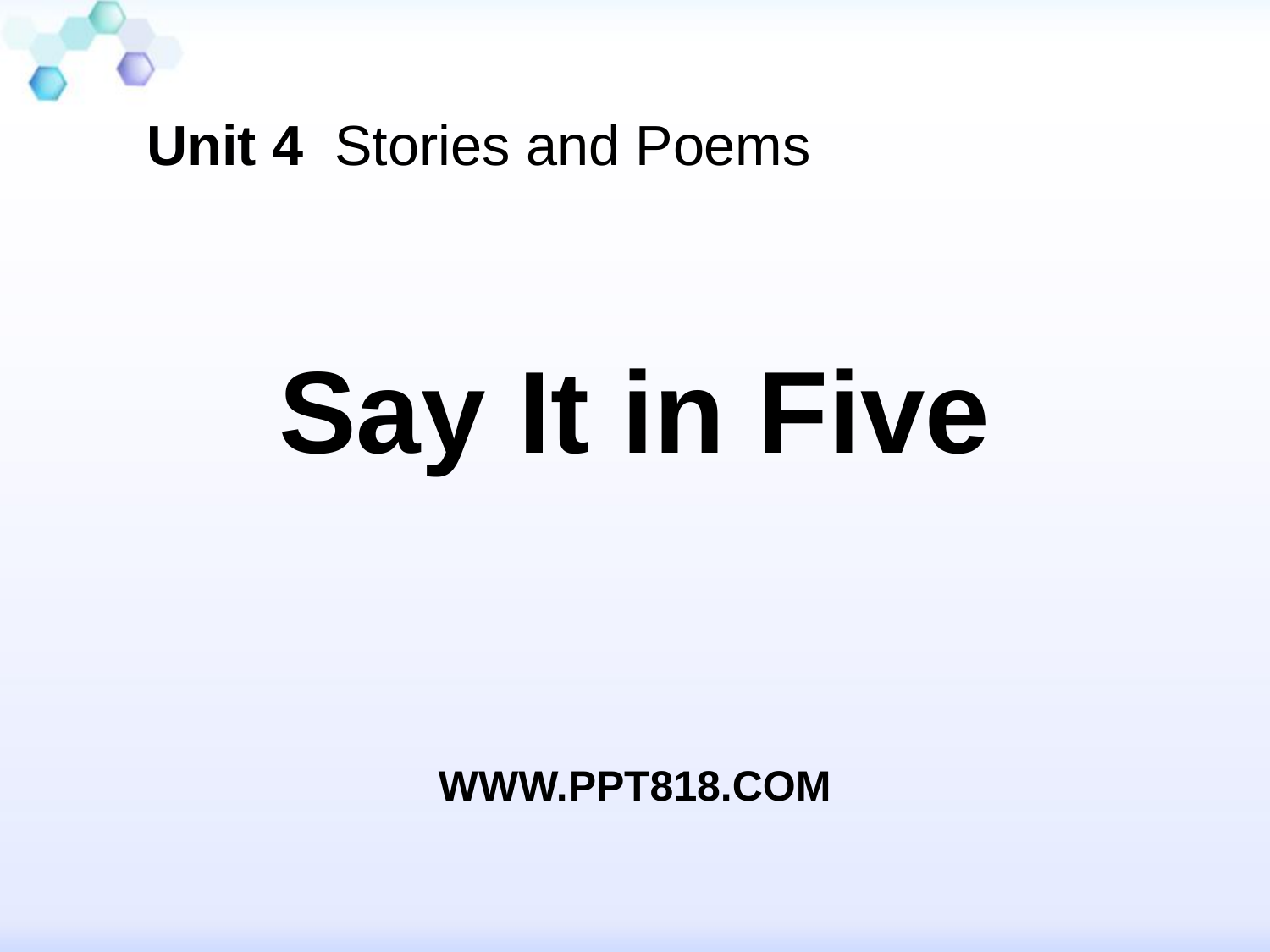

Unit 4  Stories and Poems
Say It in Five
WWW.PPT818.COM